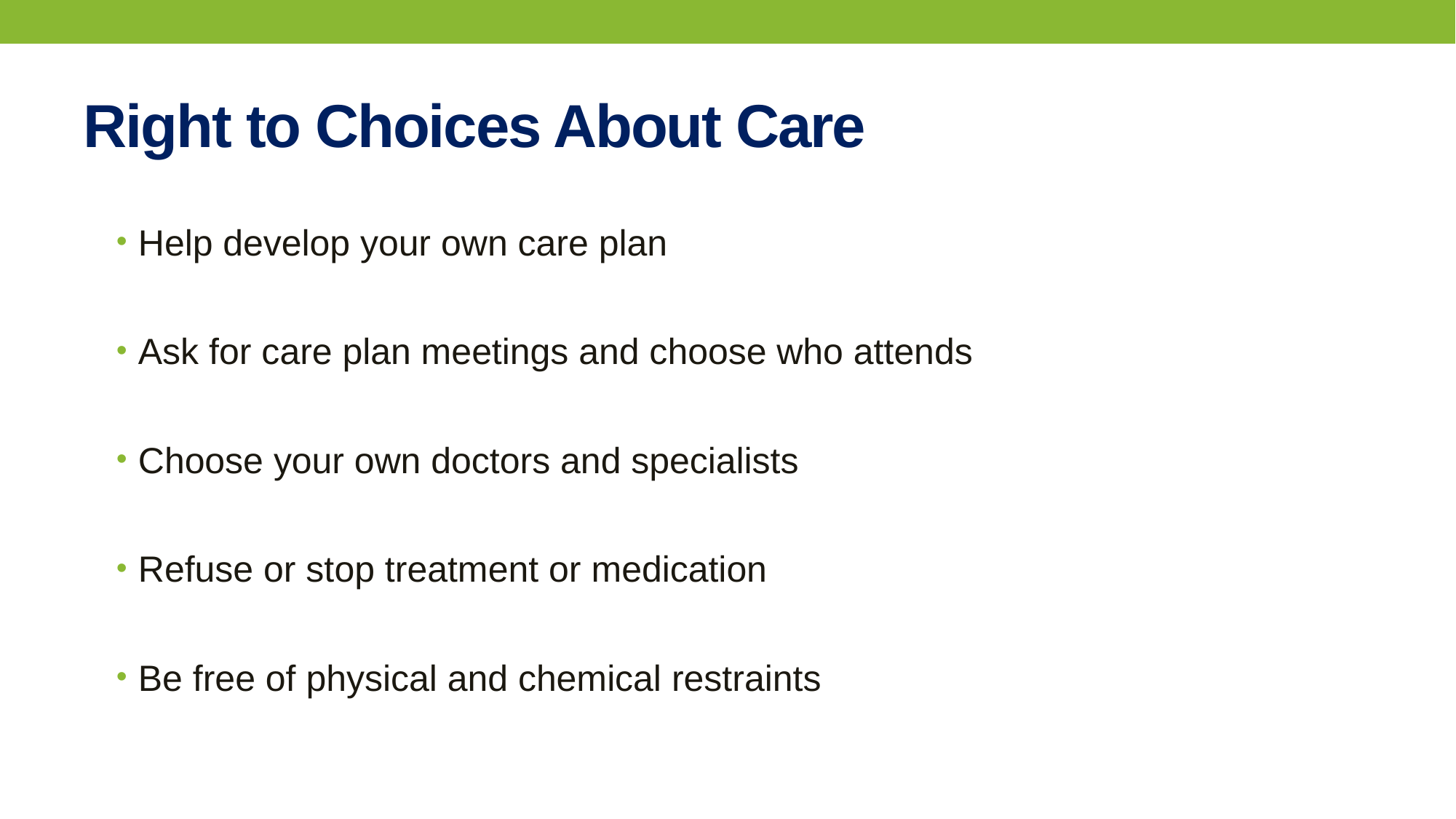

# Right to Choices About Care

Help develop your own care plan

Ask for care plan meetings and choose who attends

Choose your own doctors and specialists

Refuse or stop treatment or medication

Be free of physical and chemical restraints